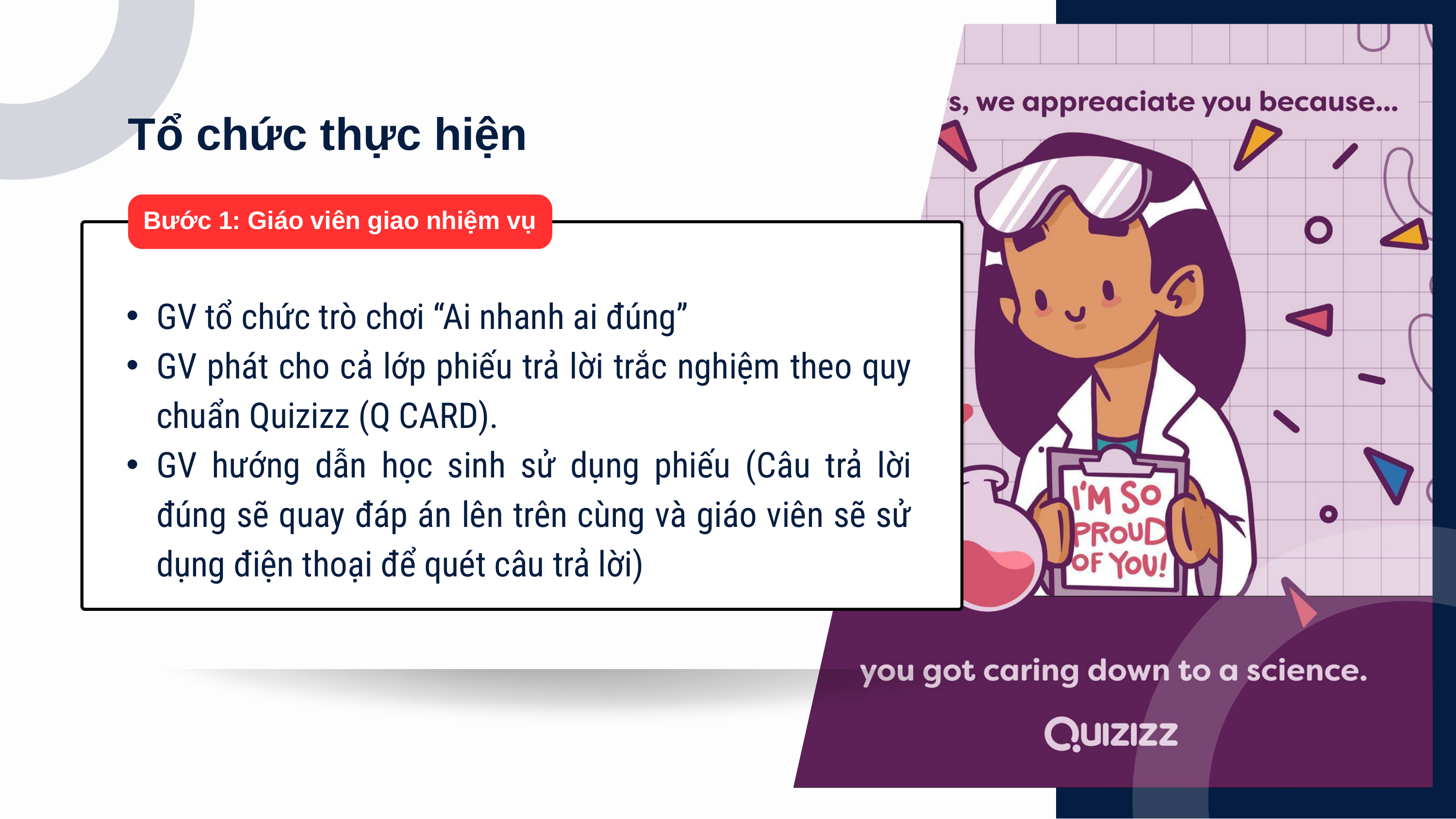

Tổ chức thực hiện

Bước 1: Giáo viên giao nhiệm vụ

GV tổ chức trò chơi “Ai nhanh ai đúng”
GV phát cho cả lớp phiếu trả lời trắc nghiệm theo quy chuẩn Quizizz (Q CARD).
GV hướng dẫn học sinh sử dụng phiếu (Câu trả lời đúng sẽ quay đáp án lên trên cùng và giáo viên sẽ sử dụng điện thoại để quét câu trả lời)